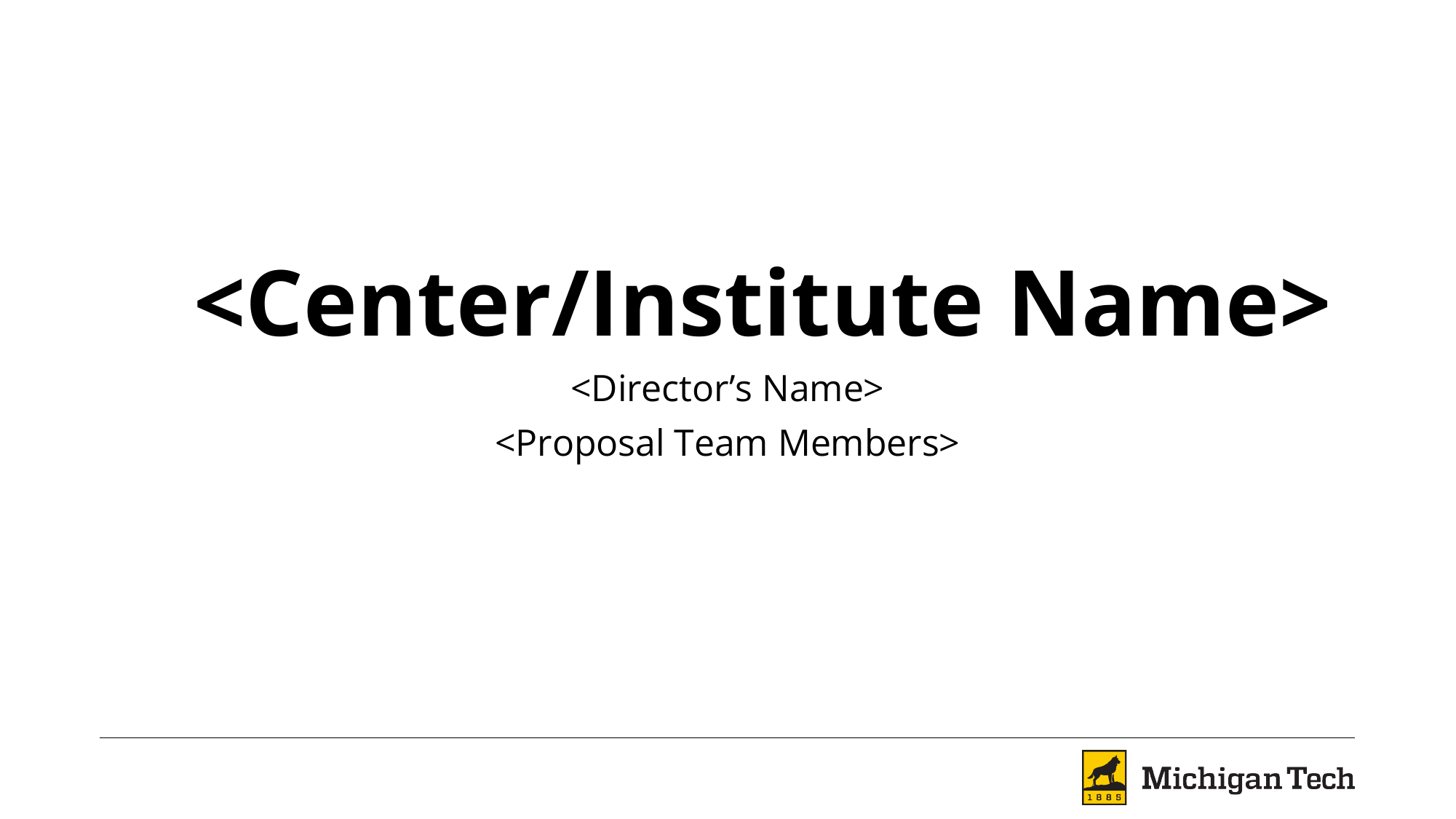

# <Center/Institute Name>
<Director’s Name>
<Proposal Team Members>